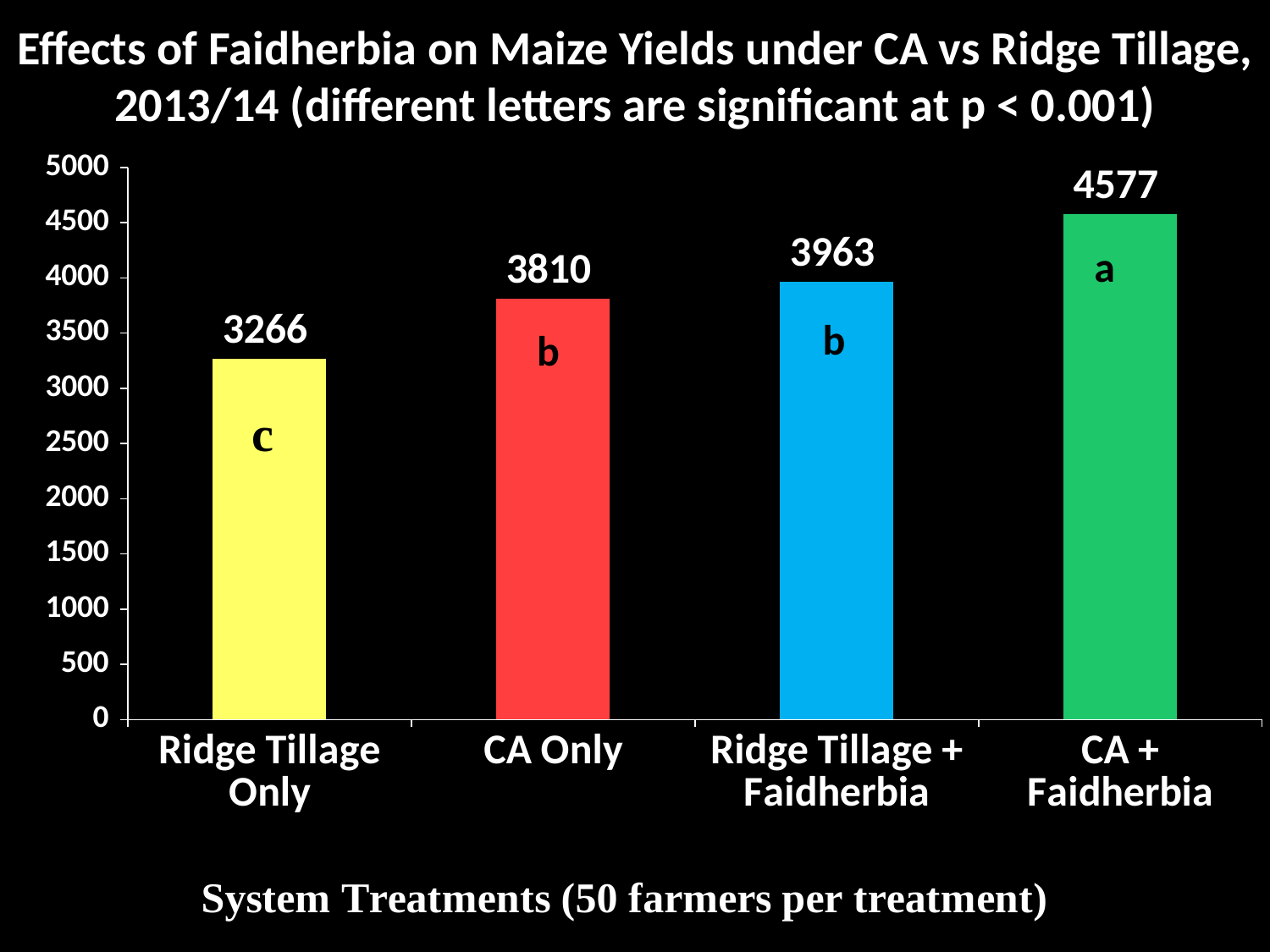

# Effects of Faidherbia on Maize Yields under CA vs Ridge Tillage, 2013/14 (different letters are significant at p < 0.001)

### Chart

| Category |  |
|---|---|
| Ridge Tillage Only | 3266.3305985546526 |
| CA Only | 3809.7850640717706 |
| Ridge Tillage + Faidherbia | 3963.291339492693 |
| CA + Faidherbia | 4576.82807638438 |